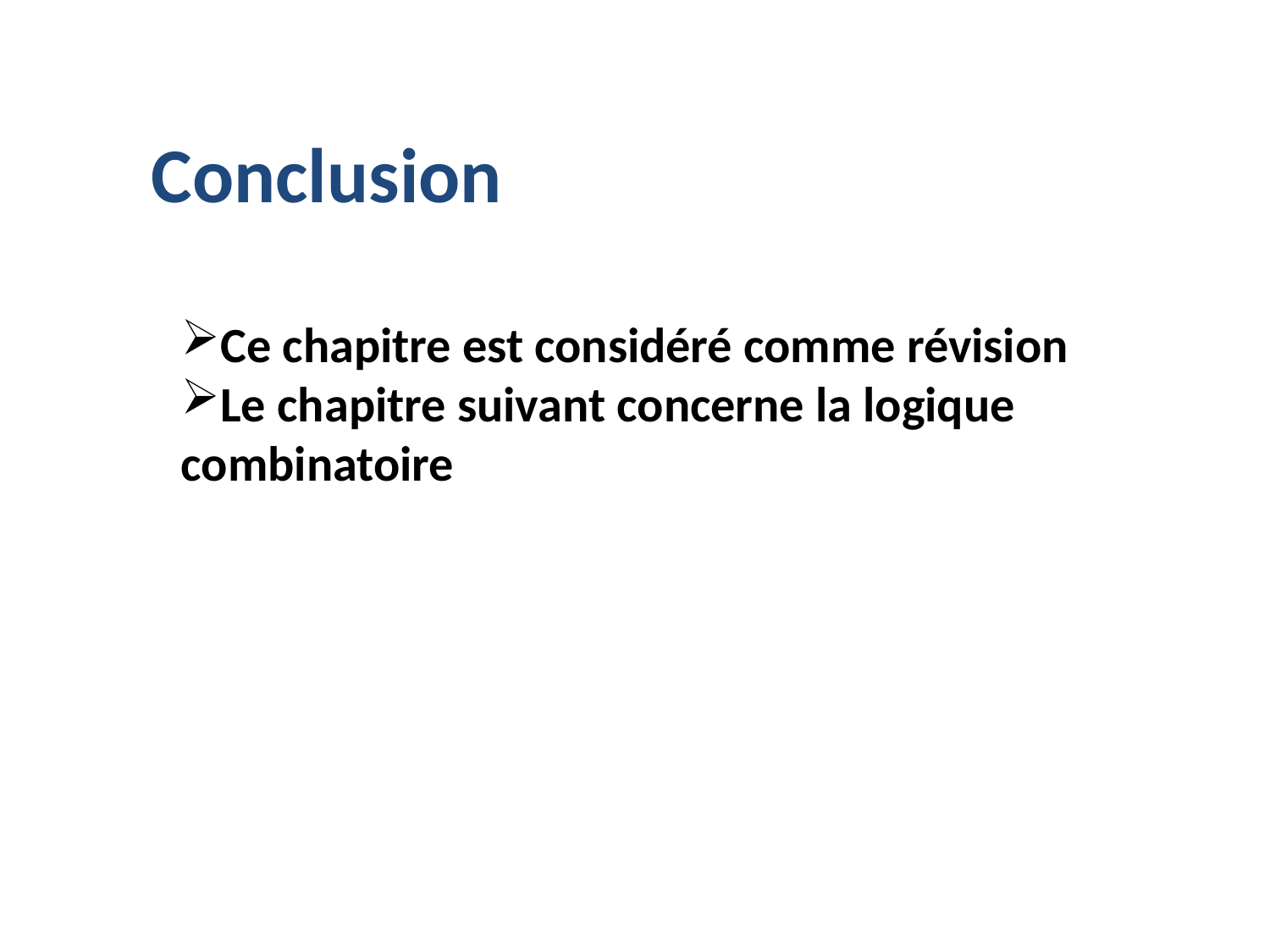

Conclusion
Ce chapitre est considéré comme révision
Le chapitre suivant concerne la logique combinatoire